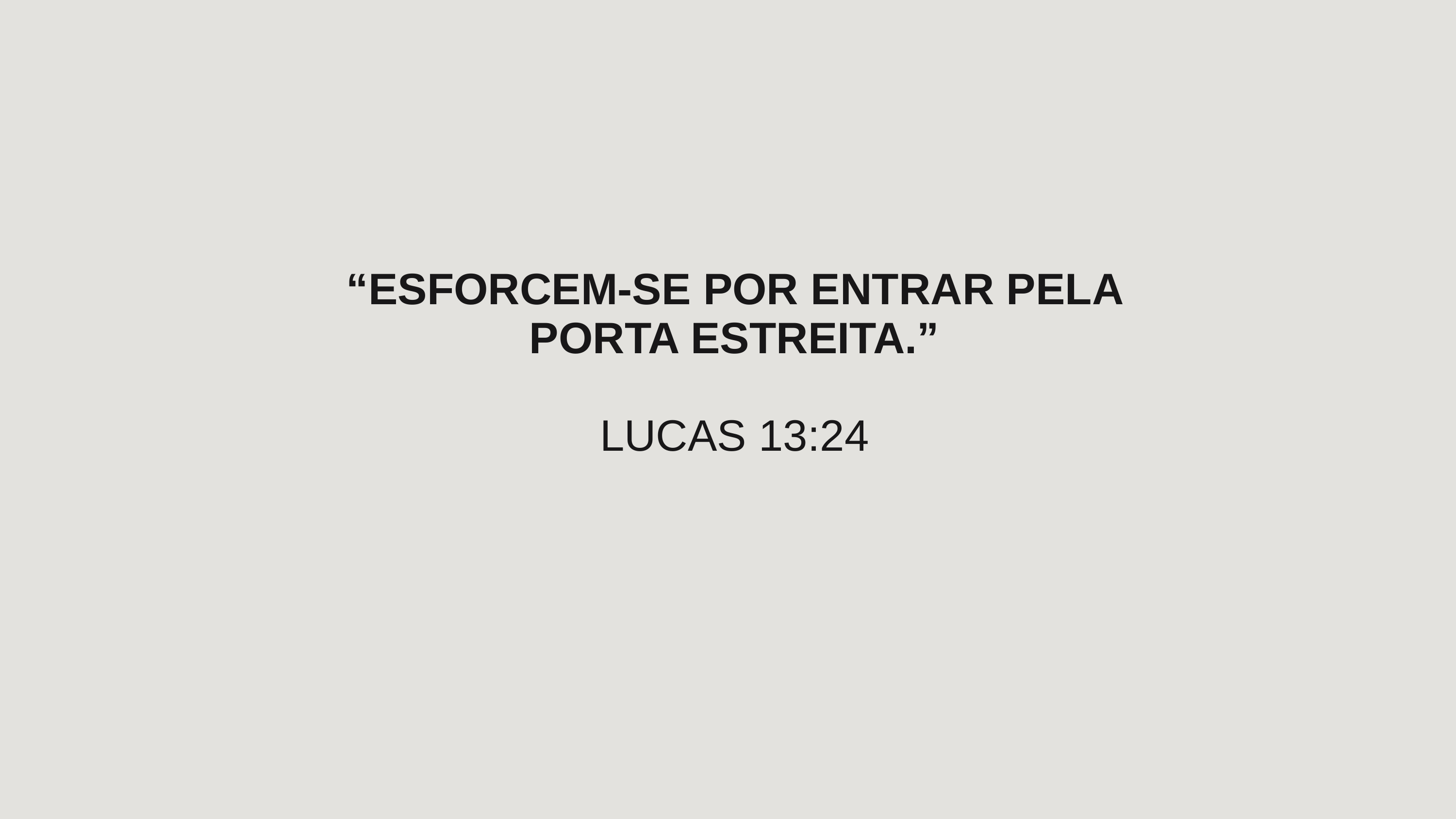

“ESFORCEM-SE POR ENTRAR PELA PORTA ESTREITA.”

LUCAS 13:24